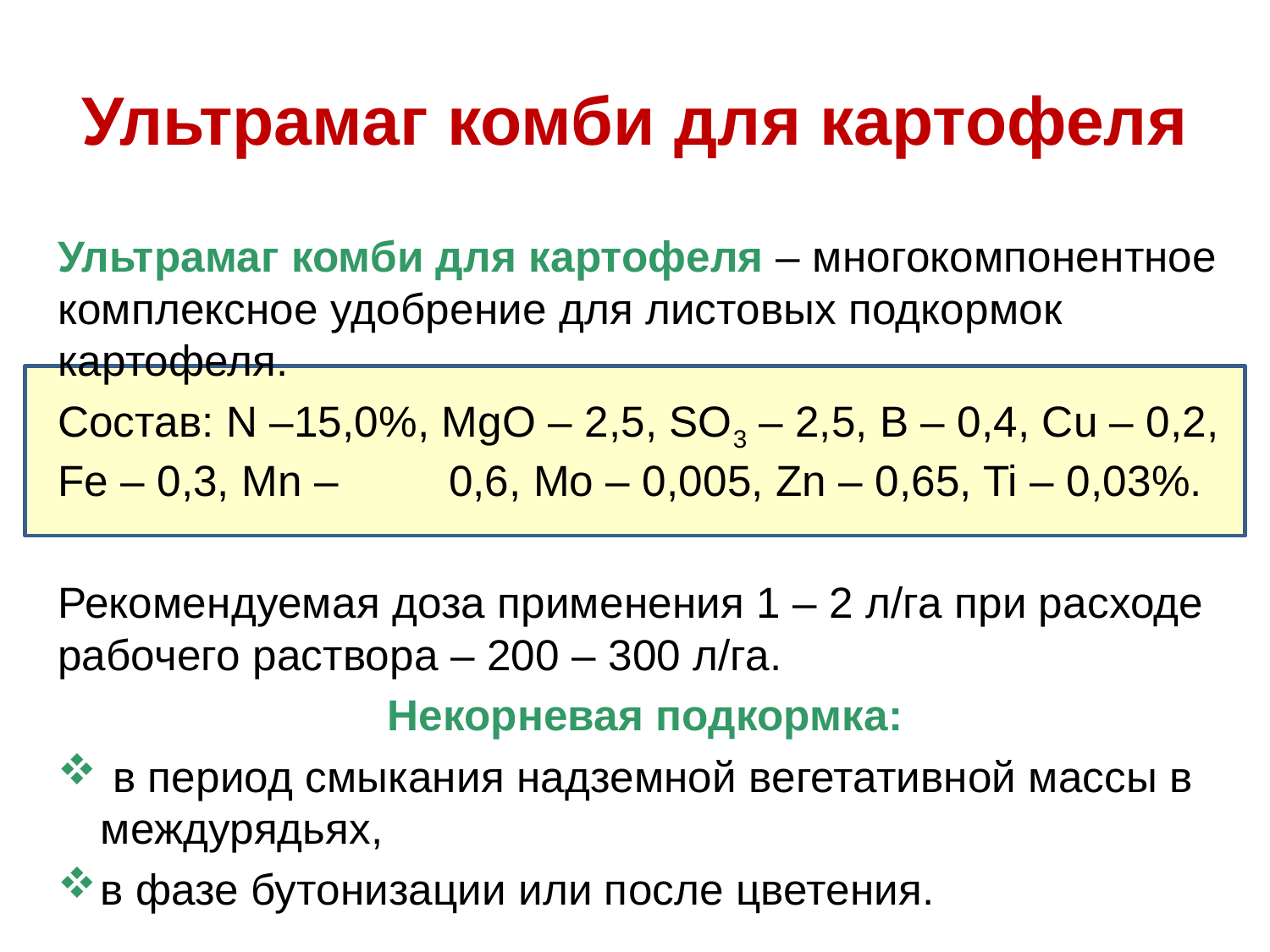

# Ультрамаг комби для картофеля
Ультрамаг комби для картофеля – многокомпонентное комплексное удобрение для листовых подкормок картофеля.
Состав: N –15,0%, MgO – 2,5, SO3 – 2,5, B – 0,4, Cu – 0,2, Fe – 0,3, Mn – 	0,6, Mo – 0,005, Zn – 0,65, Ti – 0,03%.

Рекомендуемая доза применения 1 – 2 л/га при расходе рабочего раствора – 200 – 300 л/га.
Некорневая подкормка:
 в период смыкания надземной вегетативной массы в междурядьях,
в фазе бутонизации или после цветения.